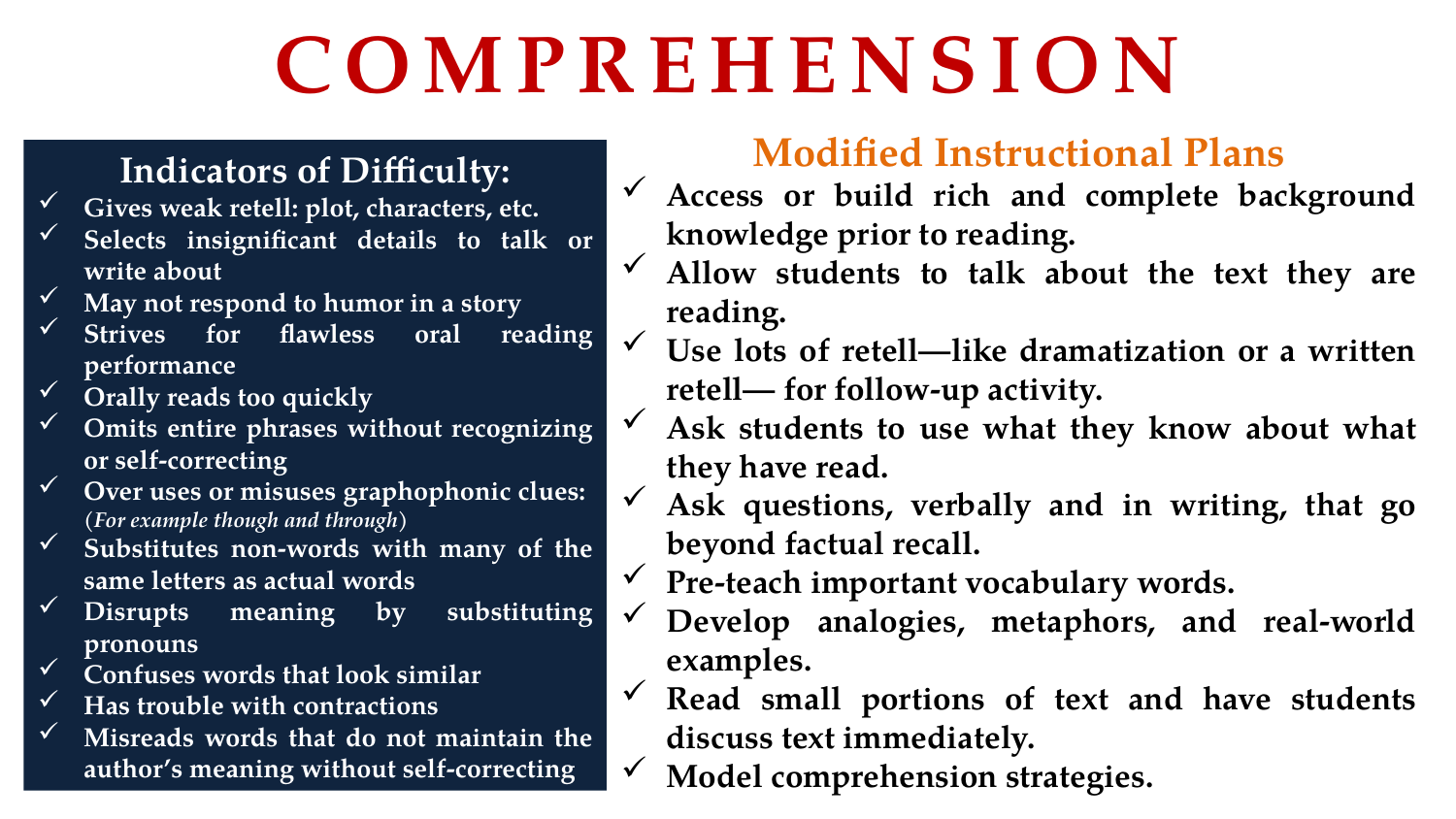

COMPREHENSION
Modified Instructional Plans
Access or build rich and complete background knowledge prior to reading.
Allow students to talk about the text they are reading.
Use lots of retell—like dramatization or a written retell— for follow-up activity.
Ask students to use what they know about what they have read.
Ask questions, verbally and in writing, that go beyond factual recall.
Pre-teach important vocabulary words.
Develop analogies, metaphors, and real-world examples.
Read small portions of text and have students discuss text immediately.
Model comprehension strategies.
Indicators of Difficulty:
Gives weak retell: plot, characters, etc.
Selects insignificant details to talk or write about
May not respond to humor in a story
Strives for flawless oral reading performance
Orally reads too quickly
Omits entire phrases without recognizing or self-correcting
Over uses or misuses graphophonic clues:
(For example though and through)
Substitutes non-words with many of the same letters as actual words
Disrupts meaning by substituting pronouns
Confuses words that look similar
Has trouble with contractions
Misreads words that do not maintain the author’s meaning without self-correcting